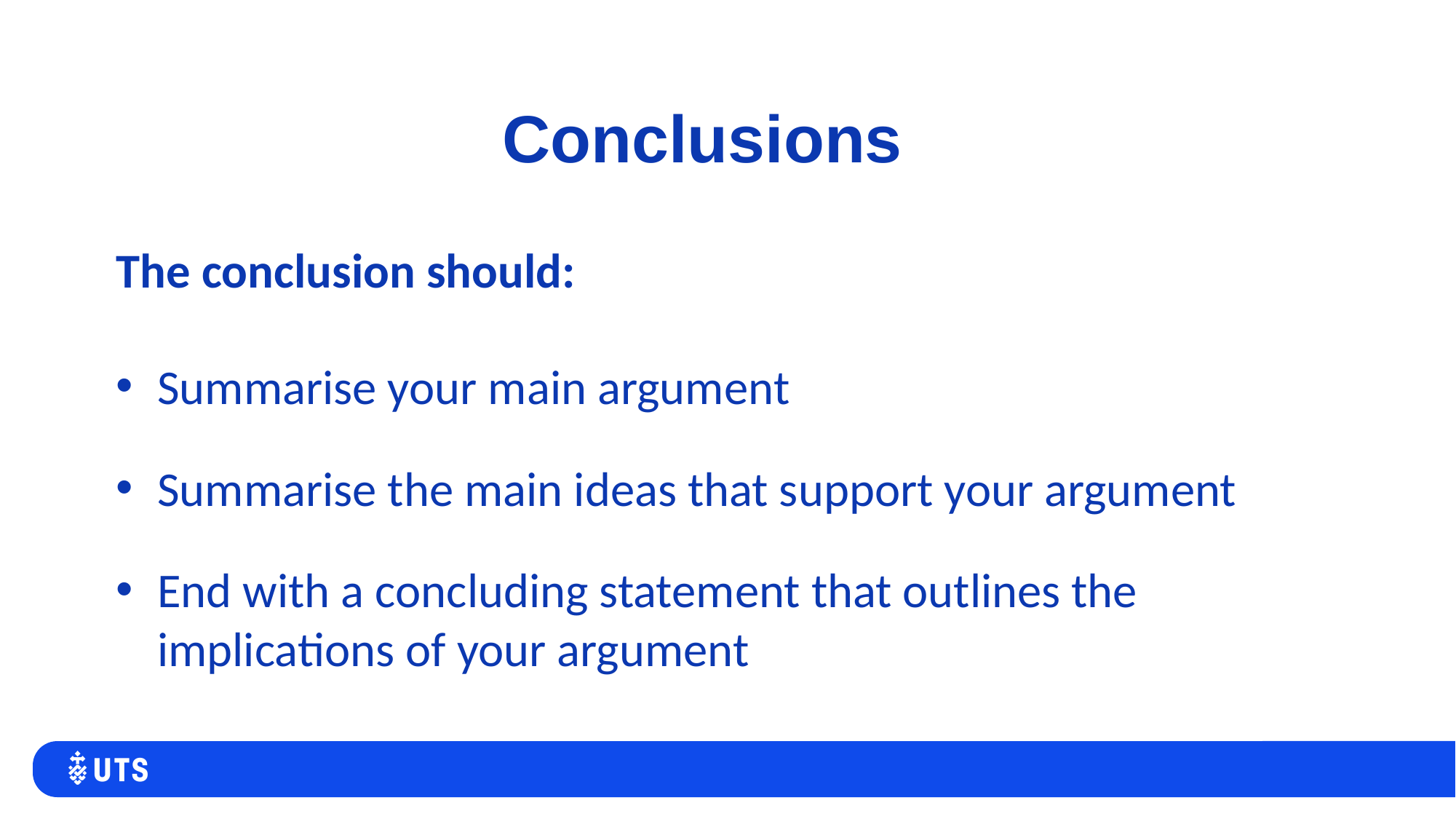

# Conclusions
The conclusion should:

Summarise your main argument

Summarise the main ideas that support your argument

End with a concluding statement that outlines the implications of your argument